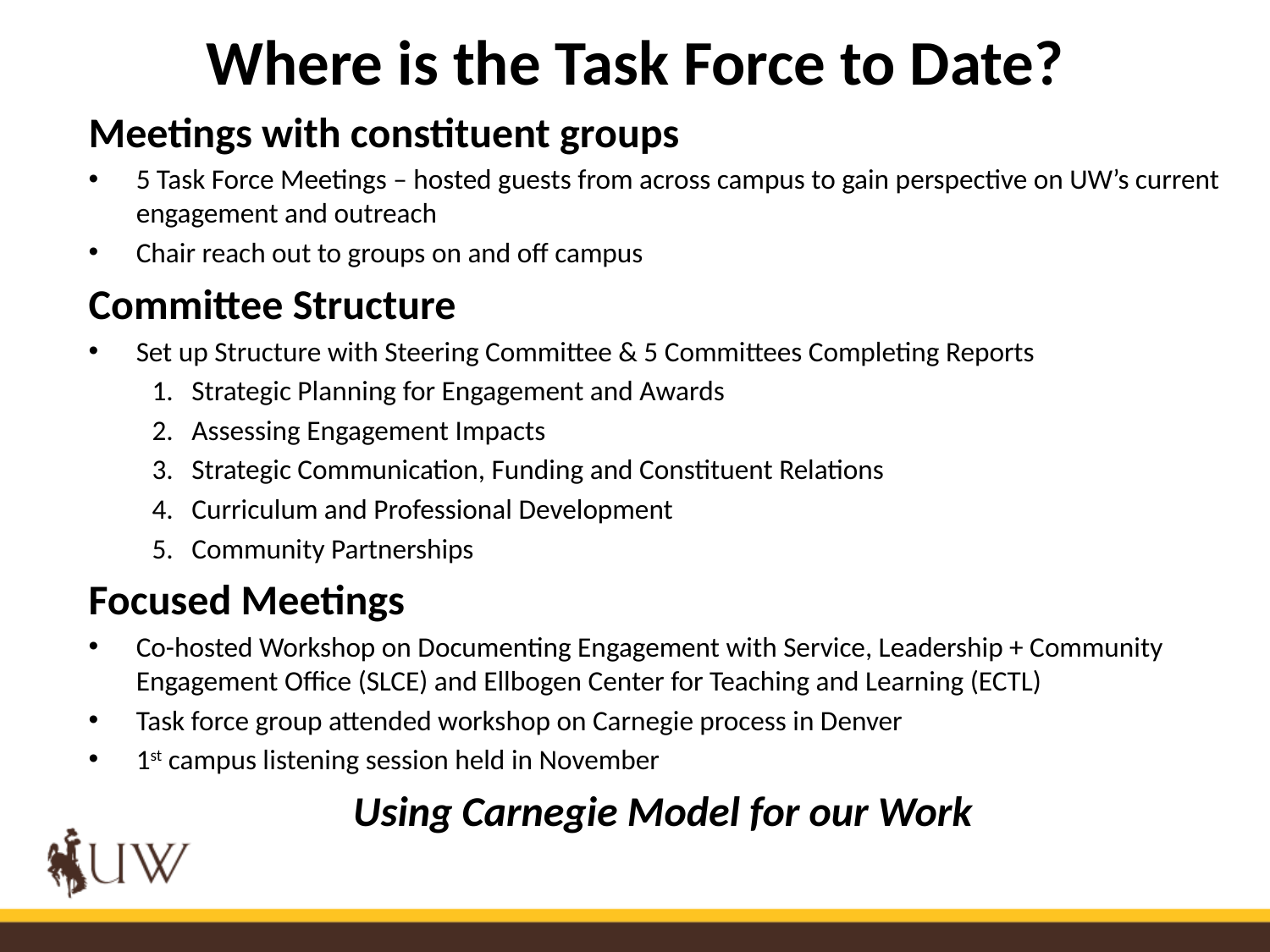

# Where is the Task Force to Date?
Meetings with constituent groups
5 Task Force Meetings – hosted guests from across campus to gain perspective on UW’s current engagement and outreach
Chair reach out to groups on and off campus
Committee Structure
Set up Structure with Steering Committee & 5 Committees Completing Reports
Strategic Planning for Engagement and Awards
Assessing Engagement Impacts
Strategic Communication, Funding and Constituent Relations
Curriculum and Professional Development
Community Partnerships
Focused Meetings
Co-hosted Workshop on Documenting Engagement with Service, Leadership + Community Engagement Office (SLCE) and Ellbogen Center for Teaching and Learning (ECTL)
Task force group attended workshop on Carnegie process in Denver
1st campus listening session held in November
Using Carnegie Model for our Work